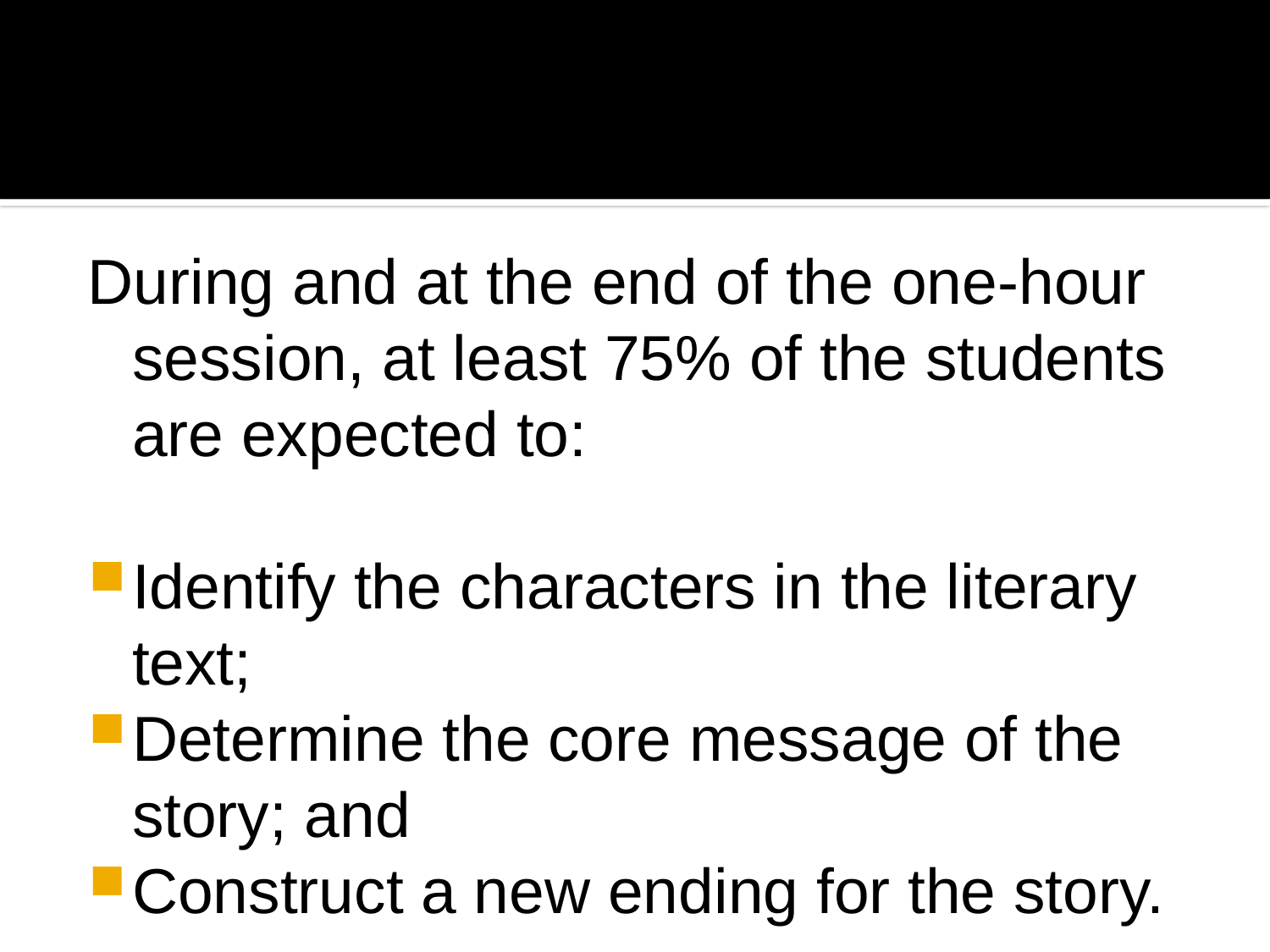

#
During and at the end of the one-hour session, at least 75% of the students are expected to:

Identify the characters in the literary text;
Determine the core message of the story; and
Construct a new ending for the story.